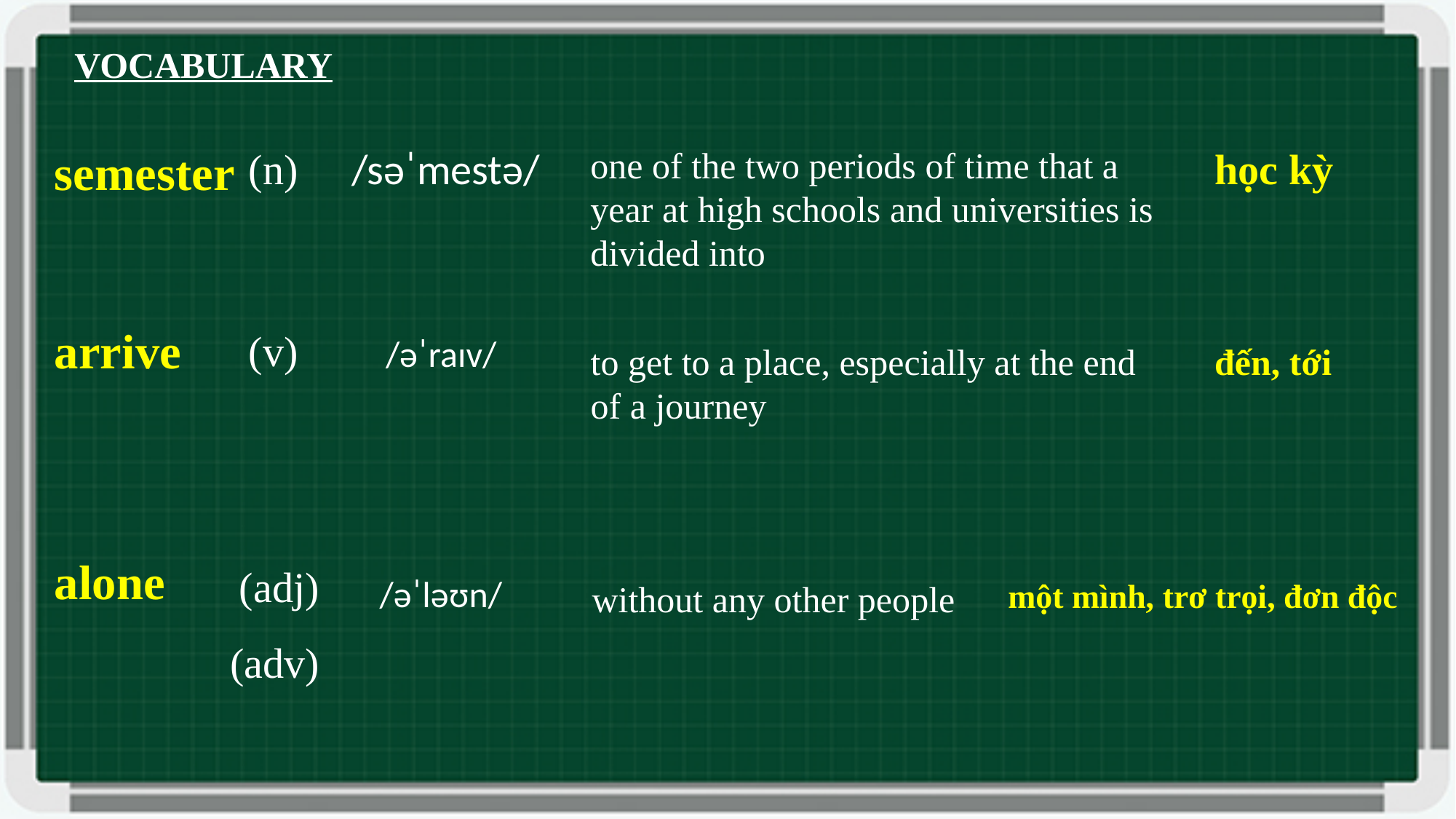

VOCABULARY
học kỳ
semester
(n)
 /səˈmestə/
one of the two periods of time that a year at high schools and universities is divided into
arrive
(v)
/əˈraɪv/
to get to a place, especially at the end of a journey
đến, tới
alone
(adj)
/əˈləʊn/
một mình, trơ trọi, đơn độc
without any other people
(adv)